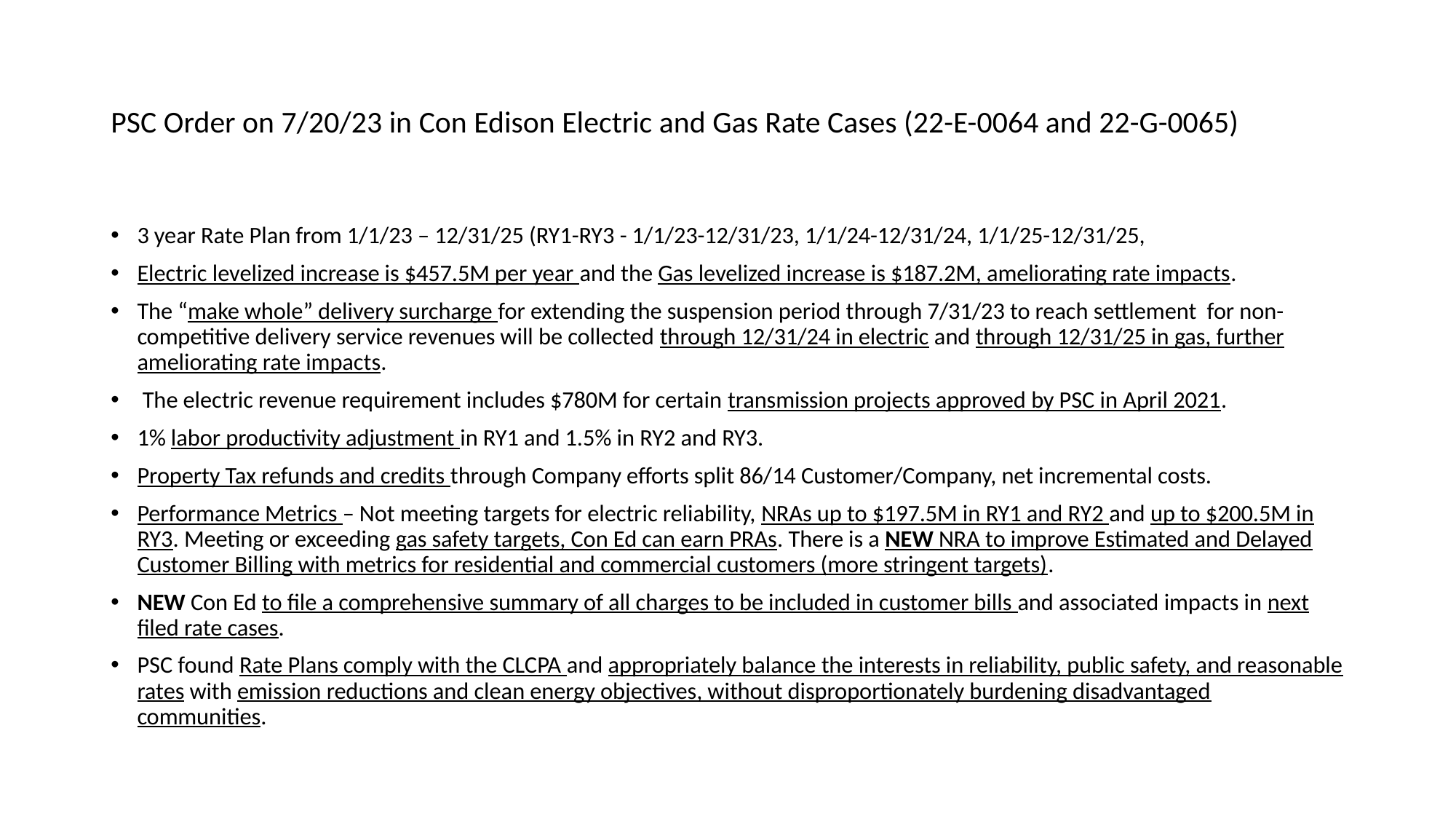

# PSC Order on 7/20/23 in Con Edison Electric and Gas Rate Cases (22-E-0064 and 22-G-0065)
3 year Rate Plan from 1/1/23 – 12/31/25 (RY1-RY3 - 1/1/23-12/31/23, 1/1/24-12/31/24, 1/1/25-12/31/25,
Electric levelized increase is $457.5M per year and the Gas levelized increase is $187.2M, ameliorating rate impacts.
The “make whole” delivery surcharge for extending the suspension period through 7/31/23 to reach settlement  for non-competitive delivery service revenues will be collected through 12/31/24 in electric and through 12/31/25 in gas, further ameliorating rate impacts.
 The electric revenue requirement includes $780M for certain transmission projects approved by PSC in April 2021.
1% labor productivity adjustment in RY1 and 1.5% in RY2 and RY3.
Property Tax refunds and credits through Company efforts split 86/14 Customer/Company, net incremental costs.
Performance Metrics – Not meeting targets for electric reliability, NRAs up to $197.5M in RY1 and RY2 and up to $200.5M in RY3. Meeting or exceeding gas safety targets, Con Ed can earn PRAs. There is a NEW NRA to improve Estimated and Delayed Customer Billing with metrics for residential and commercial customers (more stringent targets).
NEW Con Ed to file a comprehensive summary of all charges to be included in customer bills and associated impacts in next filed rate cases.
PSC found Rate Plans comply with the CLCPA and appropriately balance the interests in reliability, public safety, and reasonable rates with emission reductions and clean energy objectives, without disproportionately burdening disadvantaged communities.